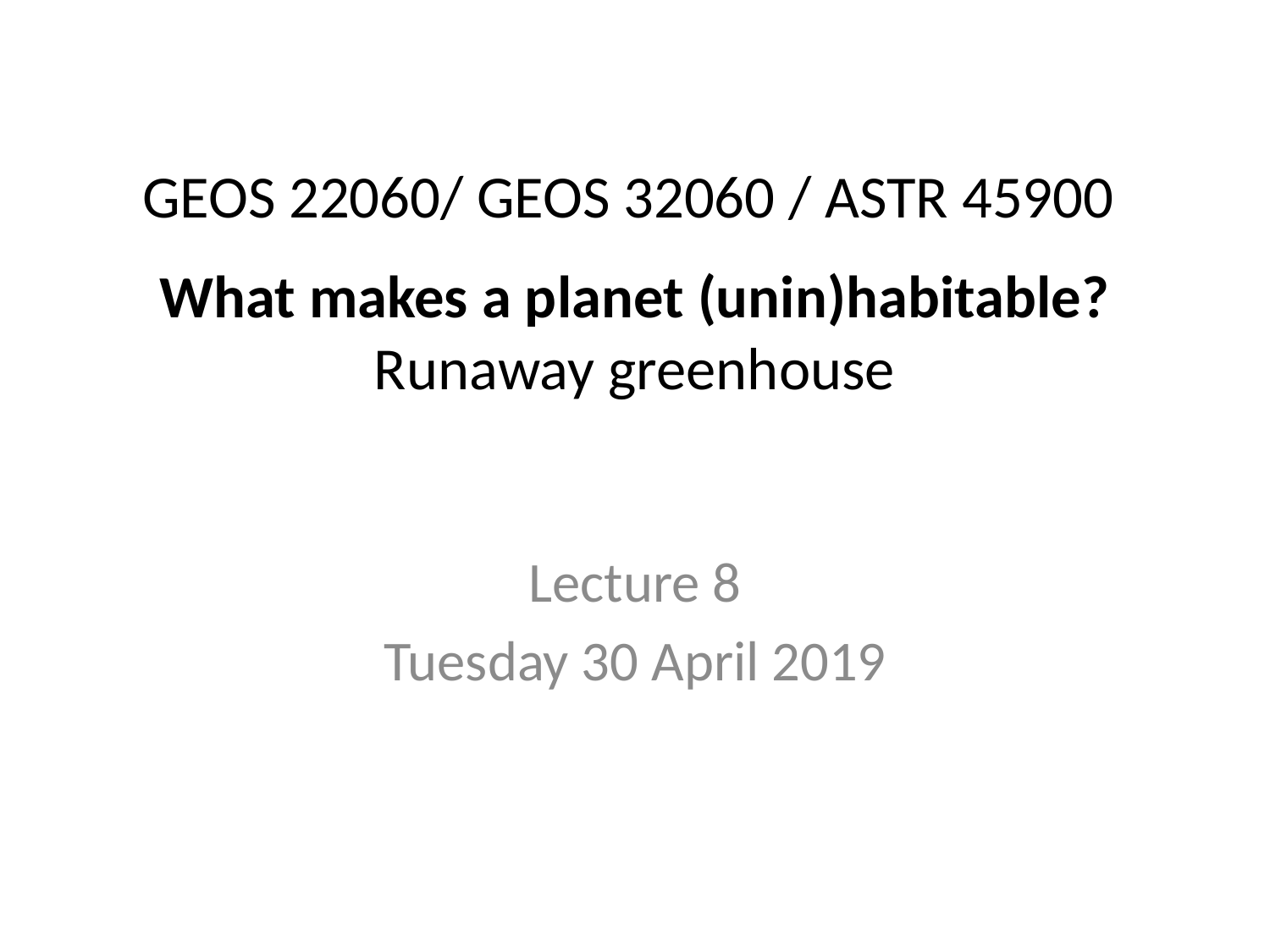

# GEOS 22060/ GEOS 32060 / ASTR 45900
What makes a planet (unin)habitable?
Runaway greenhouse
Lecture 8
Tuesday 30 April 2019